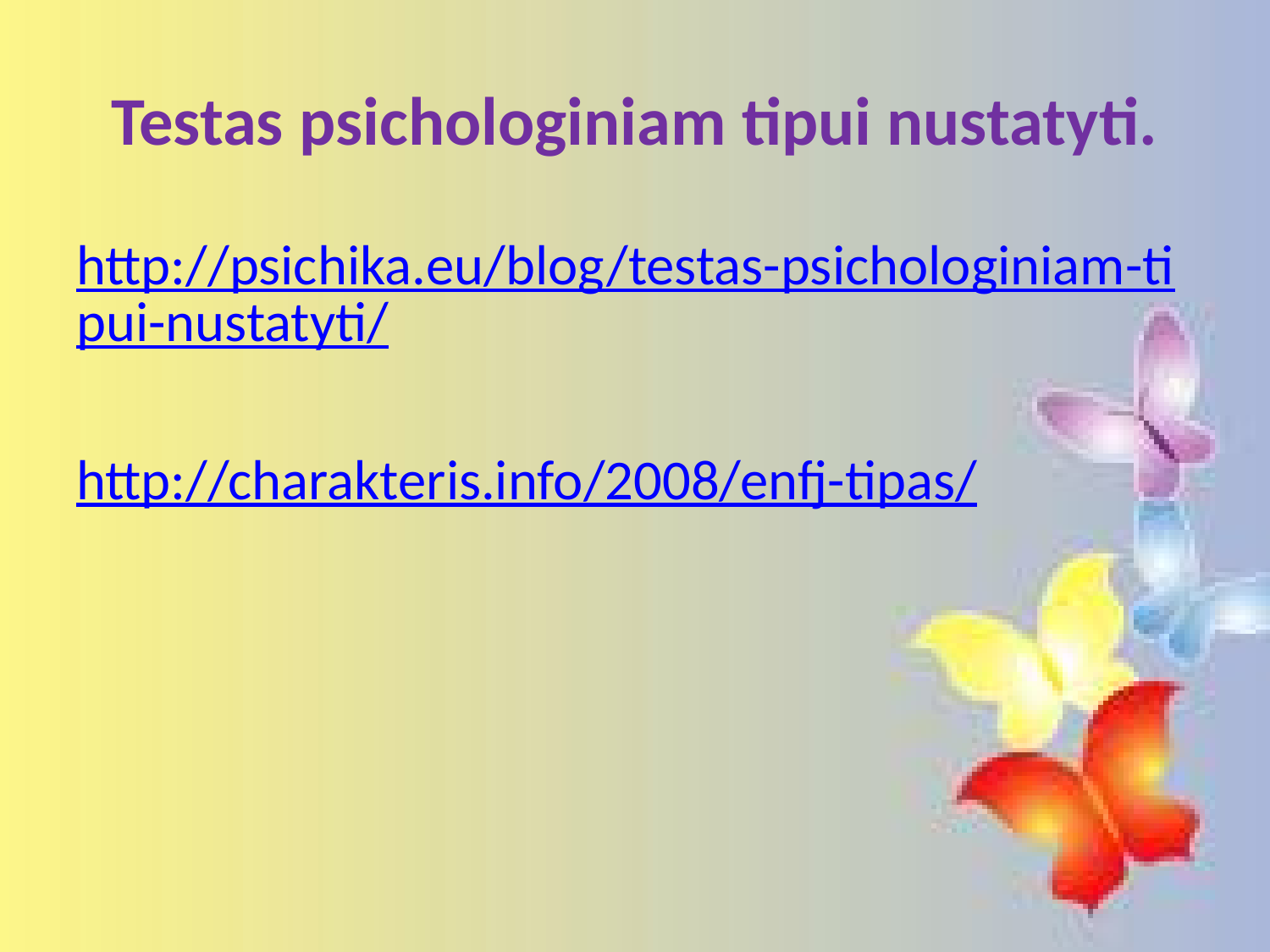

# Testas psichologiniam tipui nustatyti.
http://psichika.eu/blog/testas-psichologiniam-tipui-nustatyti/

http://charakteris.info/2008/enfj-tipas/